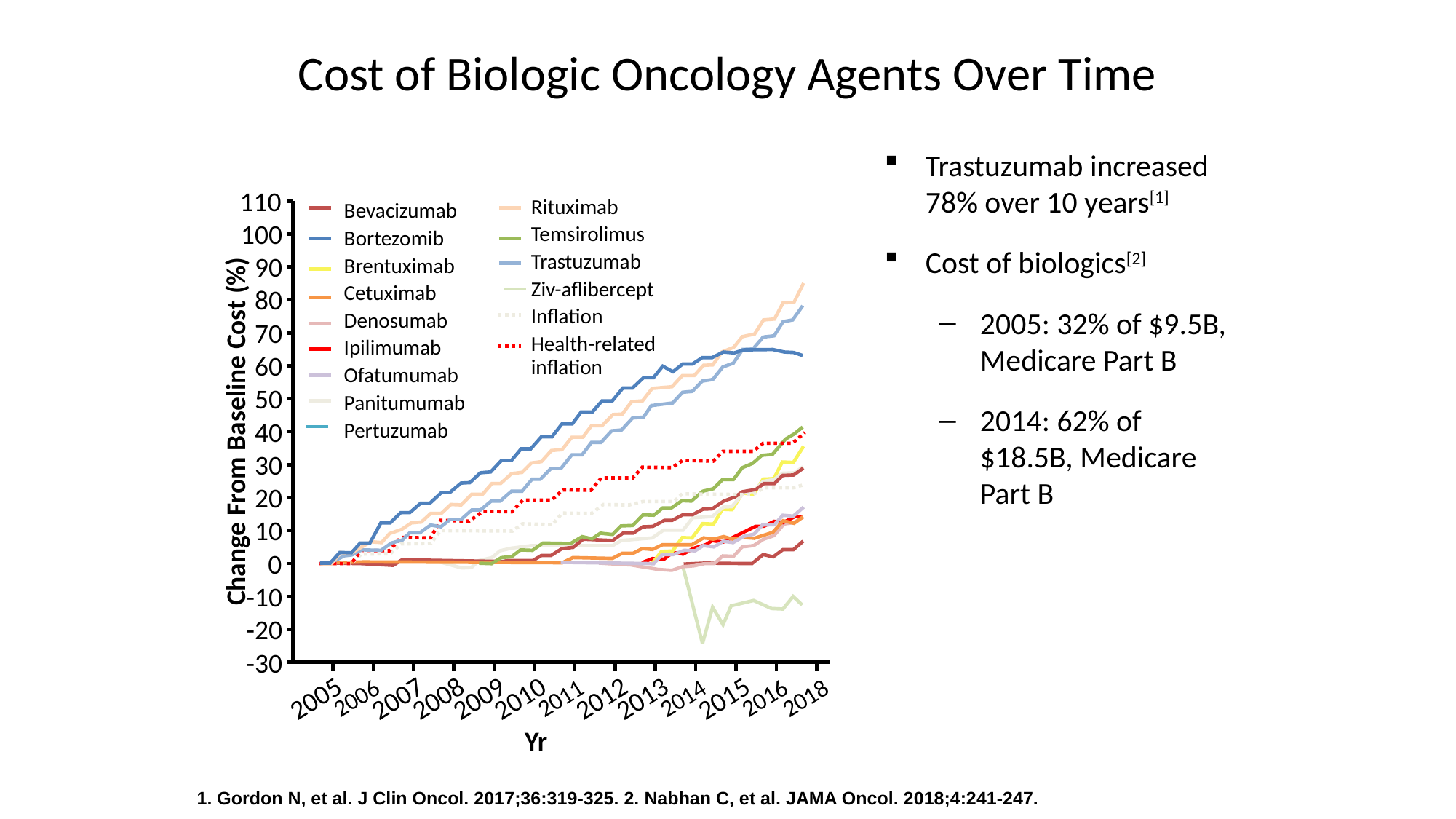

# Cost of Biologic Oncology Agents Over Time
Trastuzumab increased 78% over 10 years[1]
Cost of biologics[2]
2005: 32% of $9.5B, Medicare Part B
2014: 62% of $18.5B, Medicare Part B

110
Rituximab
Temsirolimus
Trastuzumab
Ziv-aflibercept
Inflation
Health-related
inflation
Bevacizumab
Bortezomib
Brentuximab
Cetuximab
Denosumab
Ipilimumab
Ofatumumab
Panitumumab
Pertuzumab

100
90
80

70
60

50
Change From Baseline Cost (%)
40

30

20

10

0

-10
-20
-30
2005
2007
2008
2009
2010
2012
2013
2015
2006
2011
2014
2016
2018
Yr
1. Gordon N, et al. J Clin Oncol. 2017;36:319-325. 2. Nabhan C, et al. JAMA Oncol. 2018;4:241-247.